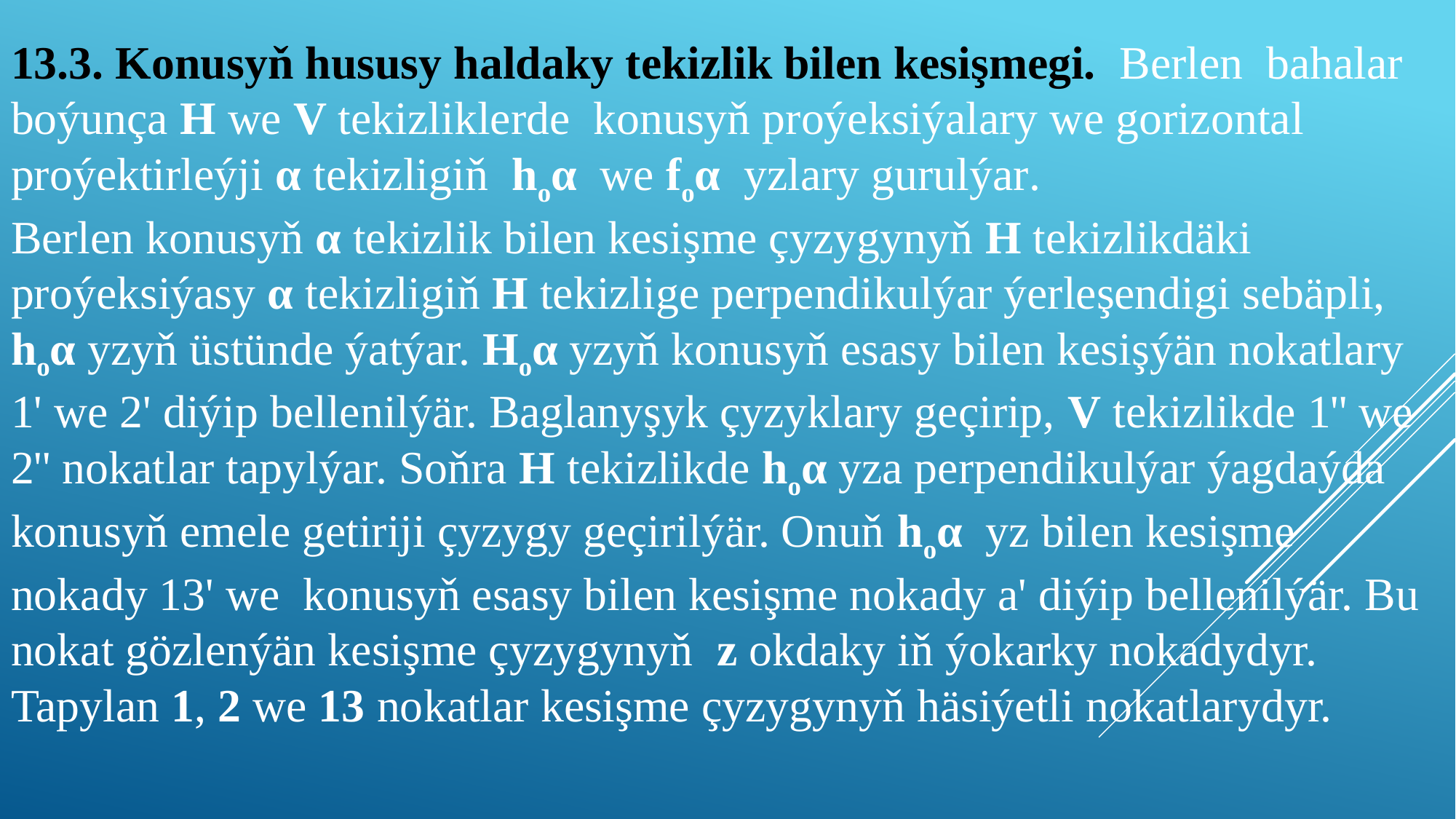

# 13.3. Konusyň hususy haldaky tekizlik bilen kesişmegi.  Berlen  bahalar boýunça H we V tekizliklerde  konusyň proýeksiýalary we gorizontal proýektirleýji α tekizligiň  hoα  we foα  yzlary gurulýar. Berlen konusyň α tekizlik bilen kesişme çyzygynyň H tekizlikdäki proýeksiýasy α tekizligiň H tekizlige perpendikulýar ýerleşendigi sebäpli, hoα yzyň üstünde ýatýar. Hoα yzyň konusyň esasy bilen kesişýän nokatlary 1' we 2' diýip bellenilýär. Baglanyşyk çyzyklary geçirip, V tekizlikde 1'' we 2'' nokatlar tapylýar. Soňra H tekizlikde hoα yza perpendikulýar ýagdaýda konusyň emele getiriji çyzygy geçirilýär. Onuň hoα  yz bilen kesişme  nokady 13' we  konusyň esasy bilen kesişme nokady a' diýip bellenilýär. Bu nokat gözlenýän kesişme çyzygynyň  z okdaky iň ýokarky nokadydyr. Tapylan 1, 2 we 13 nokatlar kesişme çyzygynyň häsiýetli nokatlarydyr.